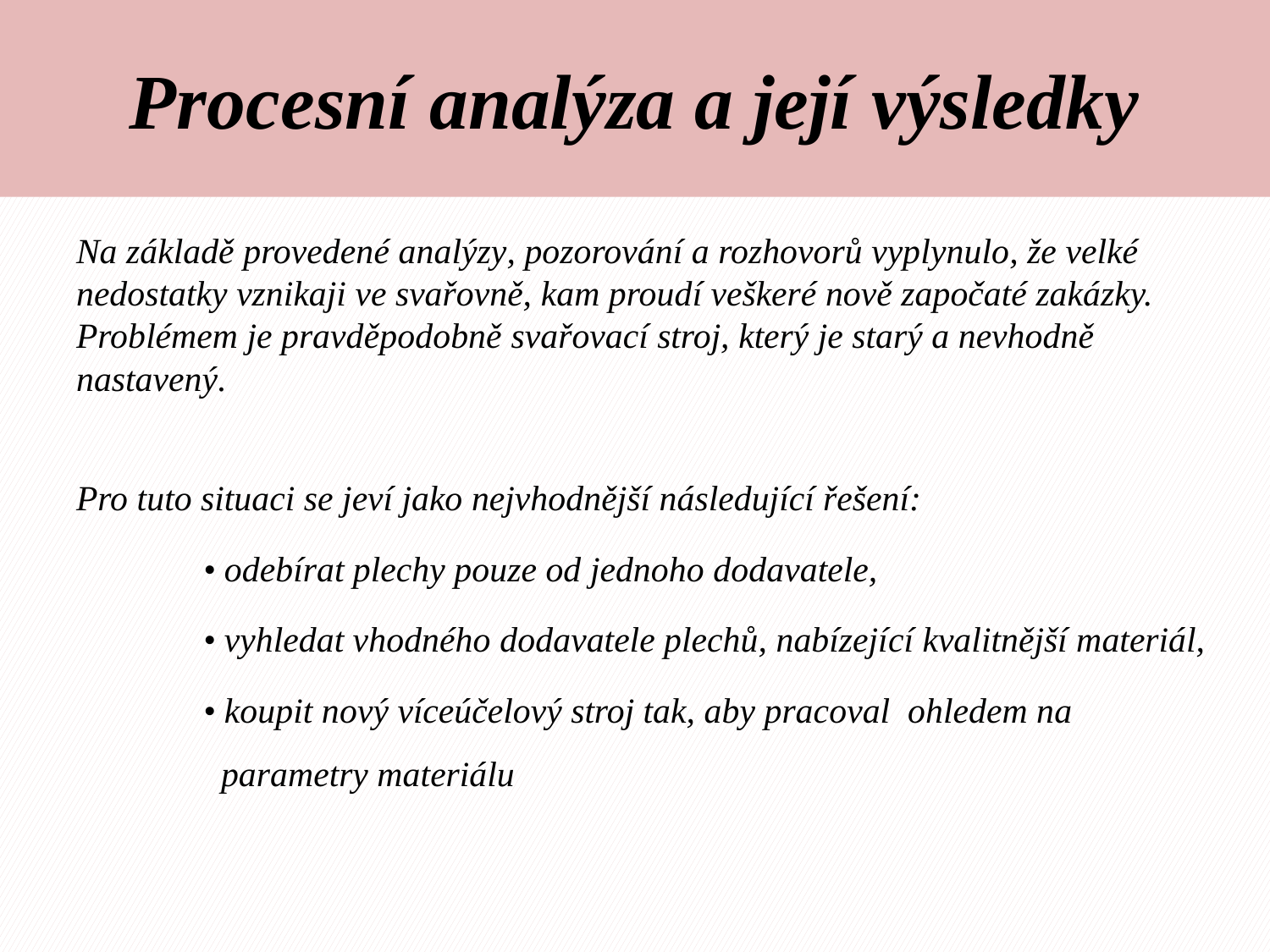

# Procesní analýza a její výsledky
Na základě provedené analýzy, pozorování a rozhovorů vyplynulo, že velké nedostatky vznikaji ve svařovně, kam proudí veškeré nově započaté zakázky. Problémem je pravděpodobně svařovací stroj, který je starý a nevhodně nastavený.

Pro tuto situaci se jeví jako nejvhodnější následující řešení:
	• odebírat plechy pouze od jednoho dodavatele,
	• vyhledat vhodného dodavatele plechů, nabízející kvalitnější materiál,
	• koupit nový víceúčelový stroj tak, aby pracoval  ohledem na 	 	  parametry materiálu